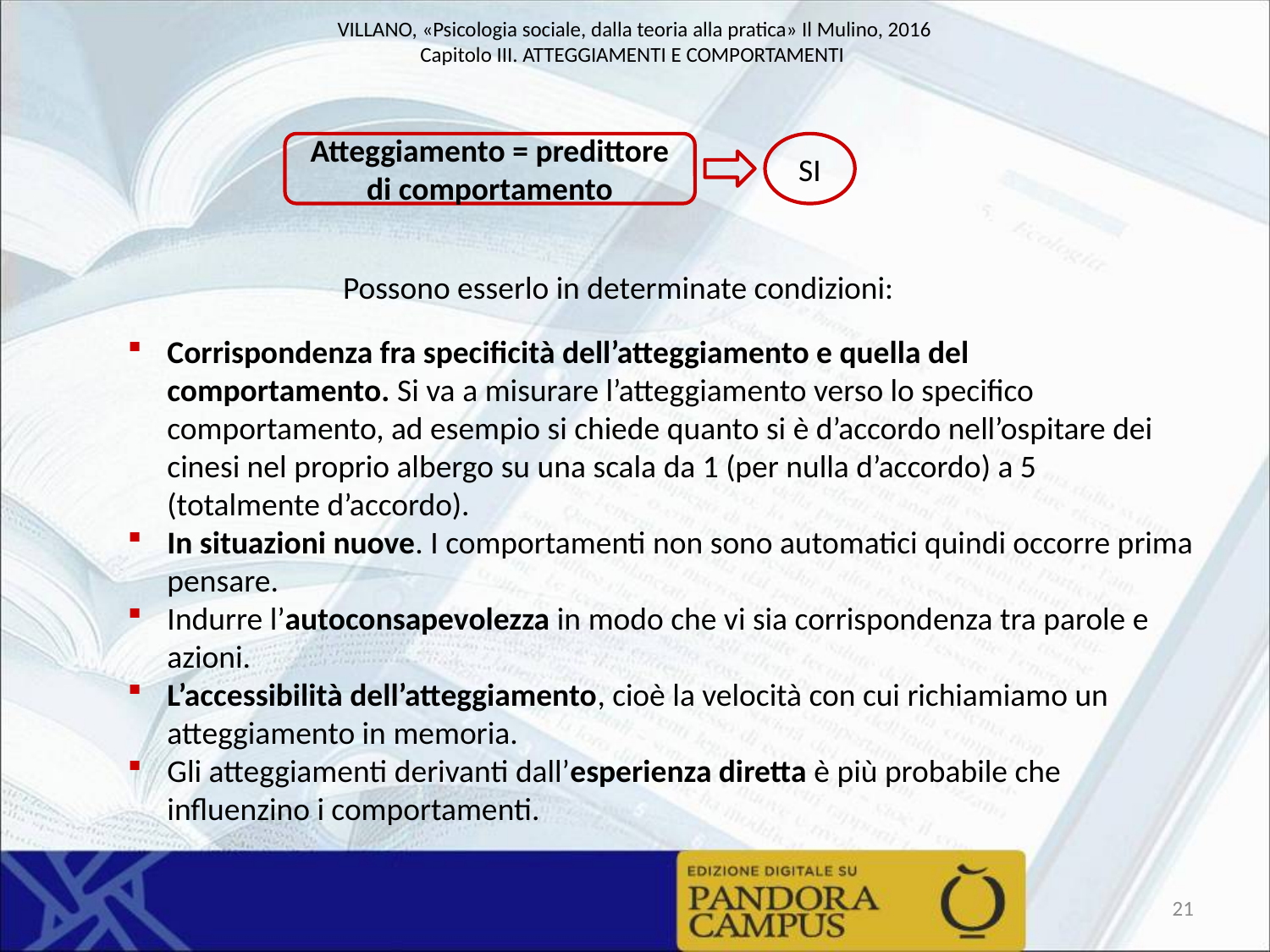

Atteggiamento = predittore di comportamento
SI

Possono esserlo in determinate condizioni:
Corrispondenza fra specificità dell’atteggiamento e quella del comportamento. Si va a misurare l’atteggiamento verso lo specifico comportamento, ad esempio si chiede quanto si è d’accordo nell’ospitare dei cinesi nel proprio albergo su una scala da 1 (per nulla d’accordo) a 5 (totalmente d’accordo).
In situazioni nuove. I comportamenti non sono automatici quindi occorre prima pensare.
Indurre l’autoconsapevolezza in modo che vi sia corrispondenza tra parole e azioni.
L’accessibilità dell’atteggiamento, cioè la velocità con cui richiamiamo un atteggiamento in memoria.
Gli atteggiamenti derivanti dall’esperienza diretta è più probabile che influenzino i comportamenti.
21